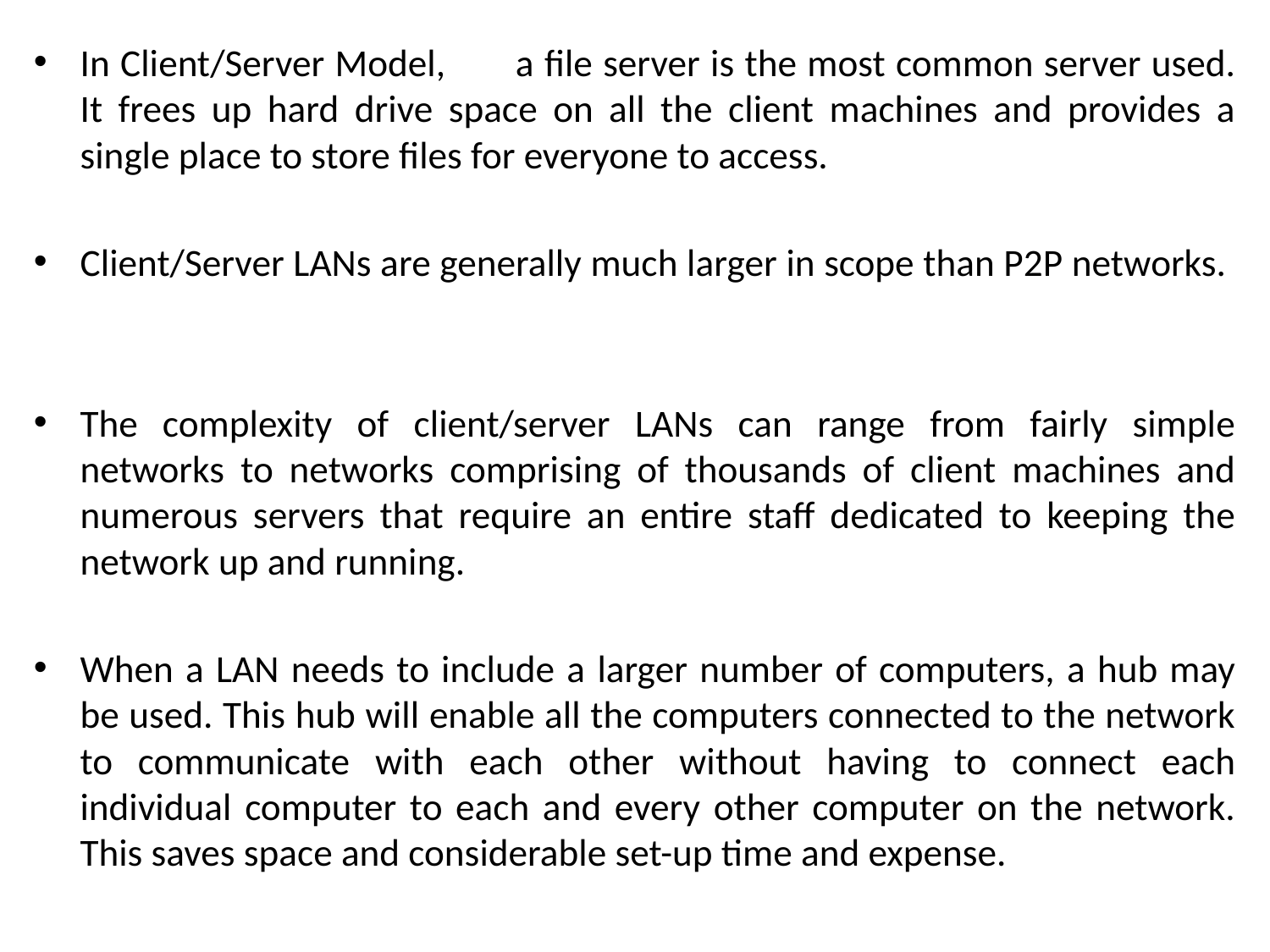

In Client/Server Model,	a file server is the most common server used. It frees up hard drive space on all the client machines and provides a single place to store files for everyone to access.

Client/Server LANs are generally much larger in scope than P2P networks.

The complexity of client/server LANs can range from fairly simple networks to networks comprising of thousands of client machines and numerous servers that require an entire staff dedicated to keeping the network up and running.

When a LAN needs to include a larger number of computers, a hub may be used. This hub will enable all the computers connected to the network to communicate with each other without having to connect each individual computer to each and every other computer on the network. This saves space and considerable set-up time and expense.